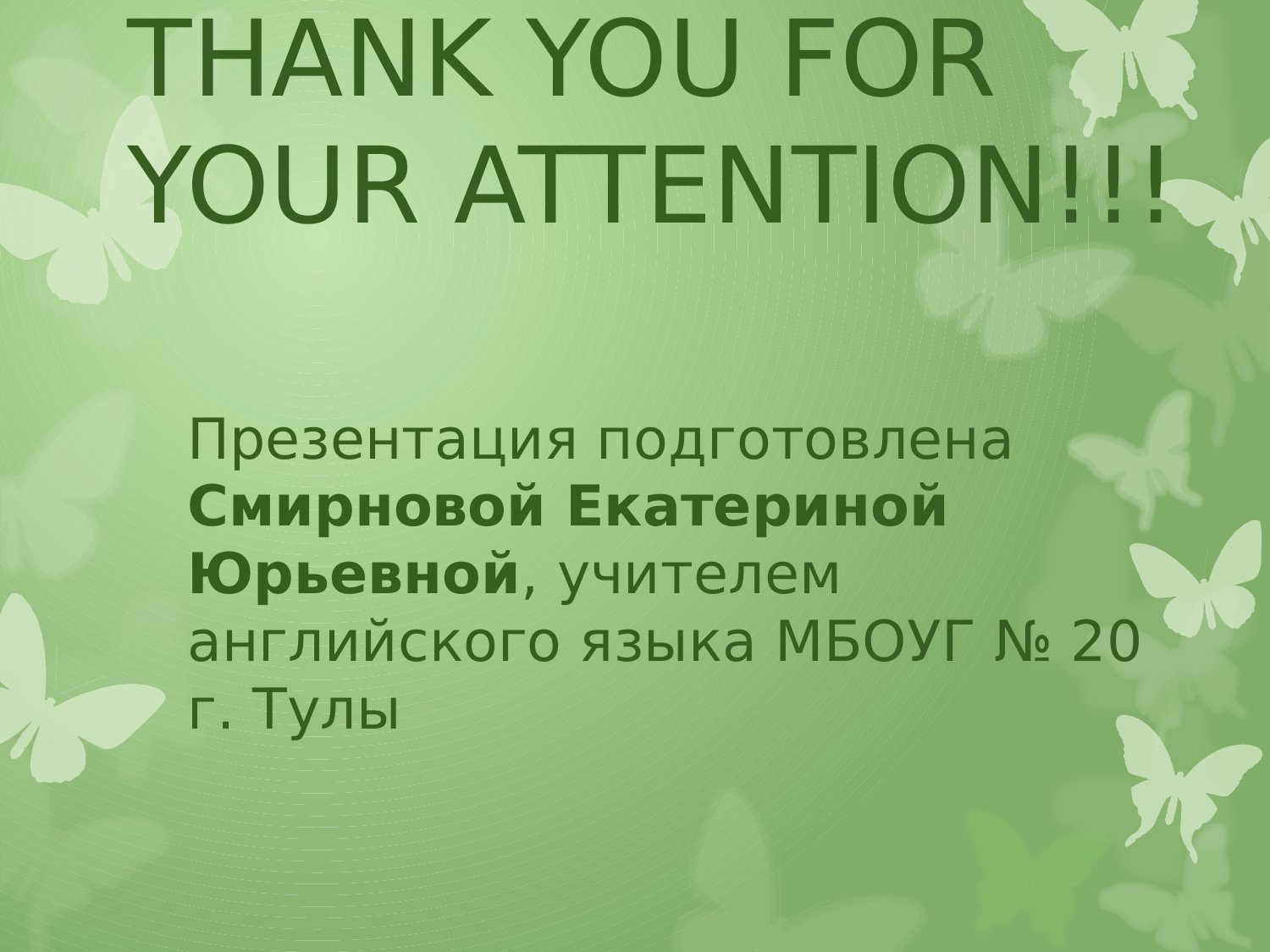

# THANK YOU FOR YOUR ATTENTION!!!
Презентация подготовлена Смирновой Екатериной Юрьевной, учителем английского языка МБОУГ № 20 г. Тулы